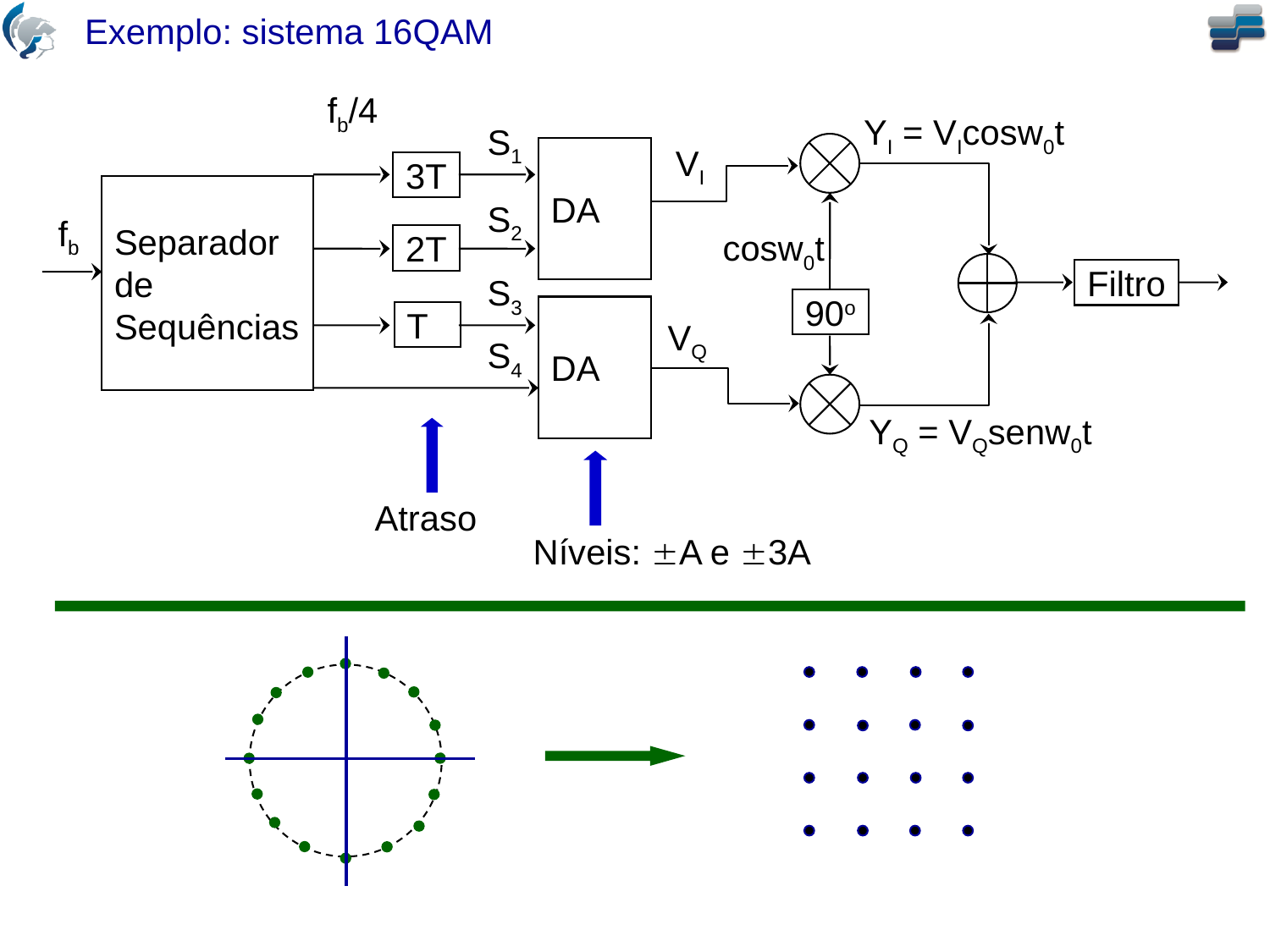

Exemplo: sistema 16QAM
fb/4
YI = VIcosw0t
S1

Separador
de
Sequências

DA
VI
3T

S2
fb
2T
cosw0t

Filtro
S3

90o
DA
T
VQ

S4

YQ = VQsenw0t

Atraso
Níveis: ±A e ±3A